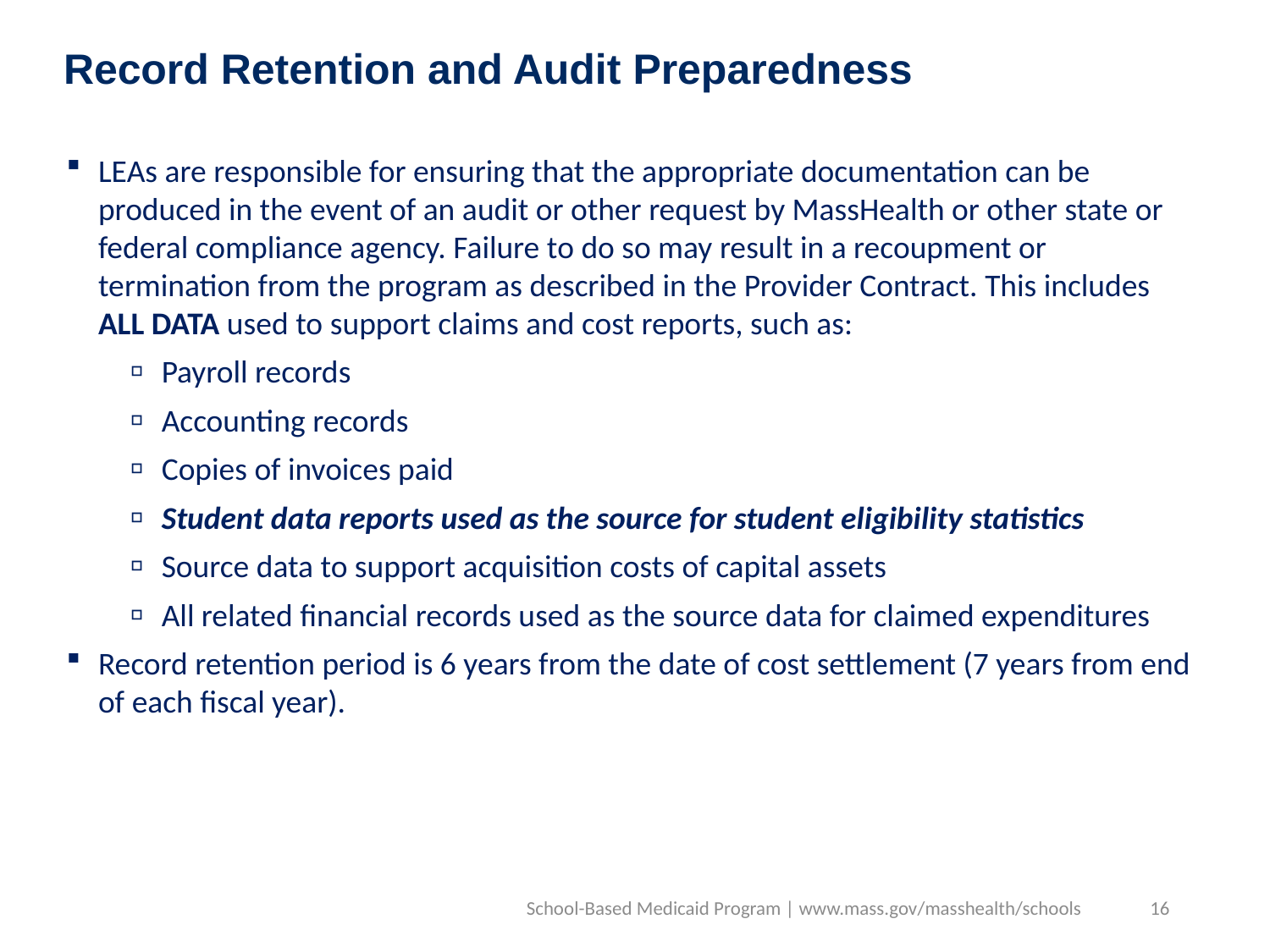

Record Retention and Audit Preparedness
LEAs are responsible for ensuring that the appropriate documentation can be produced in the event of an audit or other request by MassHealth or other state or federal compliance agency. Failure to do so may result in a recoupment or termination from the program as described in the Provider Contract. This includes ALL DATA used to support claims and cost reports, such as:
Payroll records
Accounting records
Copies of invoices paid
Student data reports used as the source for student eligibility statistics
Source data to support acquisition costs of capital assets
All related financial records used as the source data for claimed expenditures
Record retention period is 6 years from the date of cost settlement (7 years from end of each fiscal year).
School-Based Medicaid Program | www.mass.gov/masshealth/schools
16